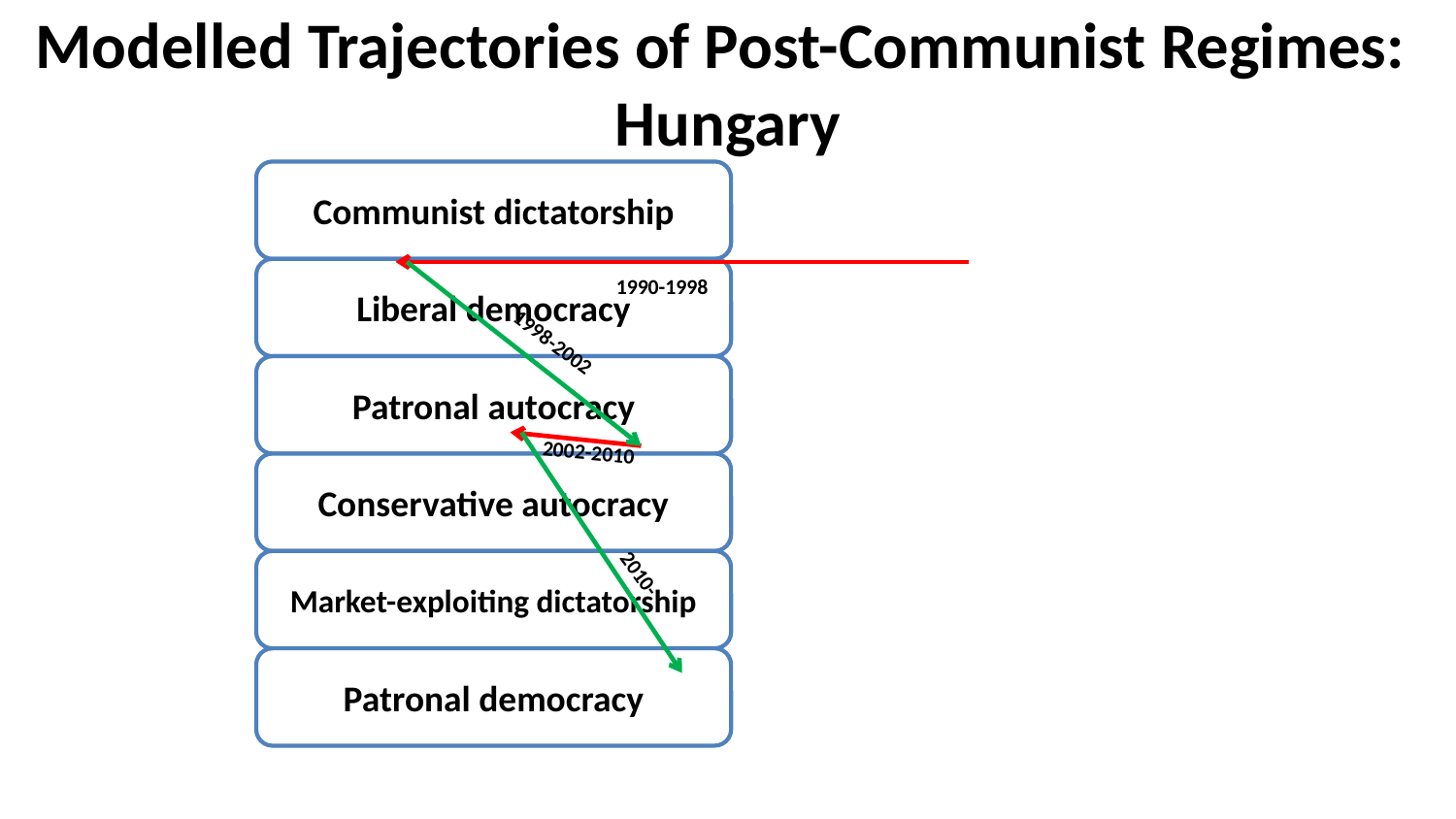

# Modelled Trajectories of Post-Communist Regimes: Hungary
Liberal democracy
Patronal autocracy
Market-exploiting dictatorship
Patronal democracy
Communist dictatorship
Conservative autocracy
1990-1998
1998-2002
2002-2010
2010-